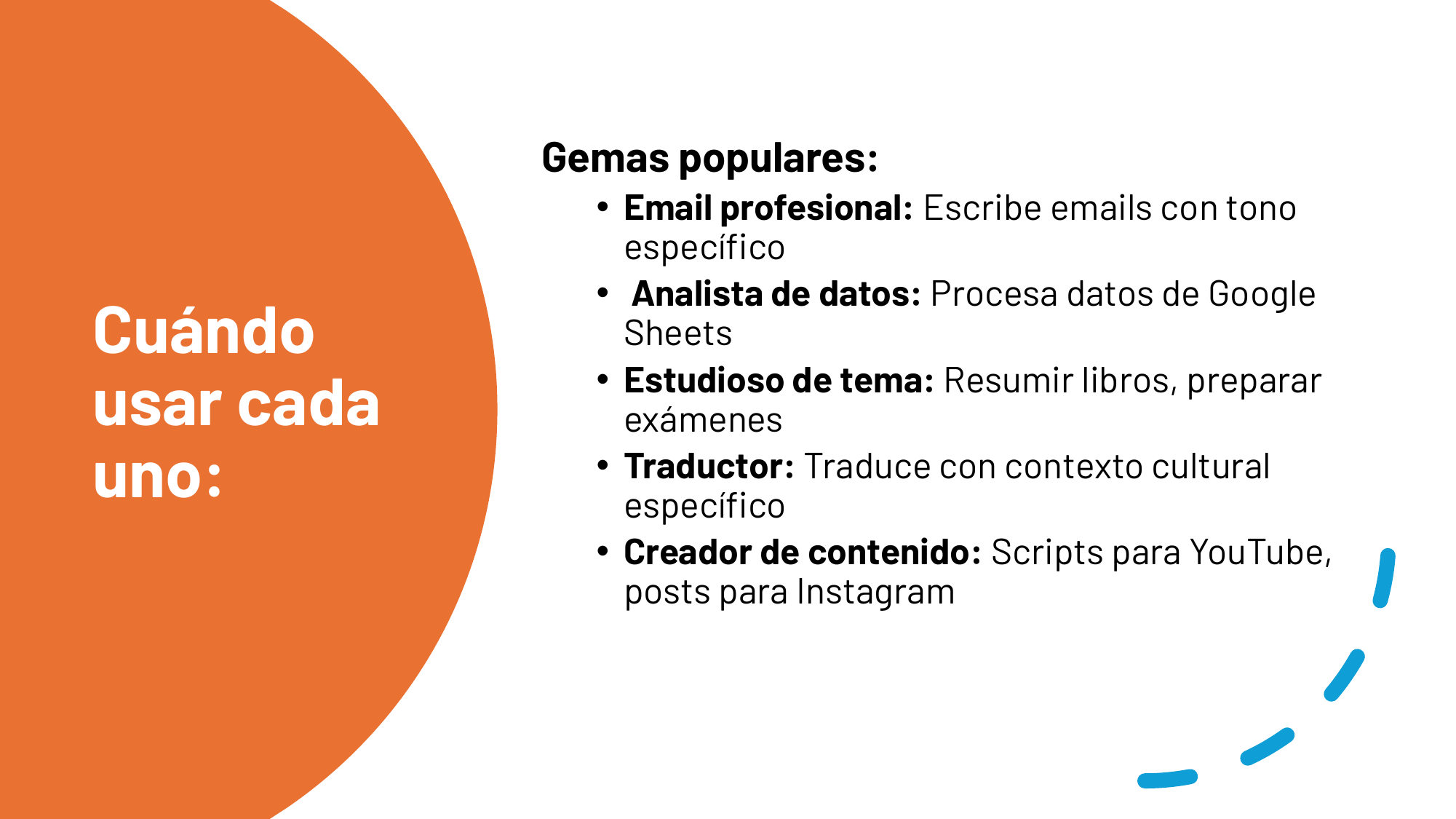

Gemas populares:
Email profesional: Escribe emails con tono específico
 Analista de datos: Procesa datos de Google Sheets
Estudioso de tema: Resumir libros, preparar exámenes
Traductor: Traduce con contexto cultural específico
Creador de contenido: Scripts para YouTube, posts para Instagram

# Cuándo usar cada uno: